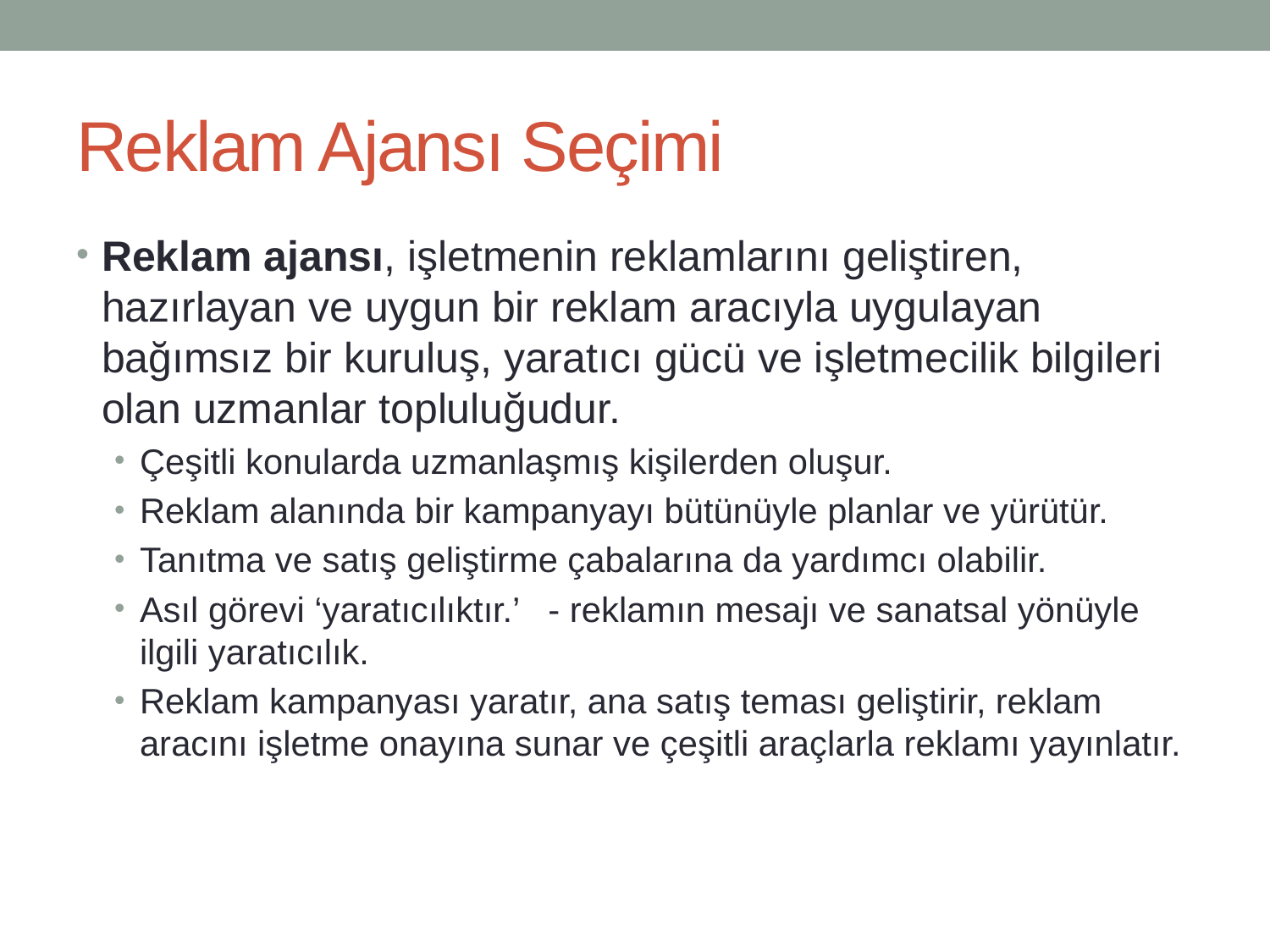

# Reklam Ajansı Seçimi
Reklam ajansı, işletmenin reklamlarını geliştiren, hazırlayan ve uygun bir reklam aracıyla uygulayan bağımsız bir kuruluş, yaratıcı gücü ve işletmecilik bilgileri olan uzmanlar topluluğudur.
Çeşitli konularda uzmanlaşmış kişilerden oluşur.
Reklam alanında bir kampanyayı bütünüyle planlar ve yürütür.
Tanıtma ve satış geliştirme çabalarına da yardımcı olabilir.
Asıl görevi ‘yaratıcılıktır.’   - reklamın mesajı ve sanatsal yönüyle ilgili yaratıcılık.
Reklam kampanyası yaratır, ana satış teması geliştirir, reklam aracını işletme onayına sunar ve çeşitli araçlarla reklamı yayınlatır.